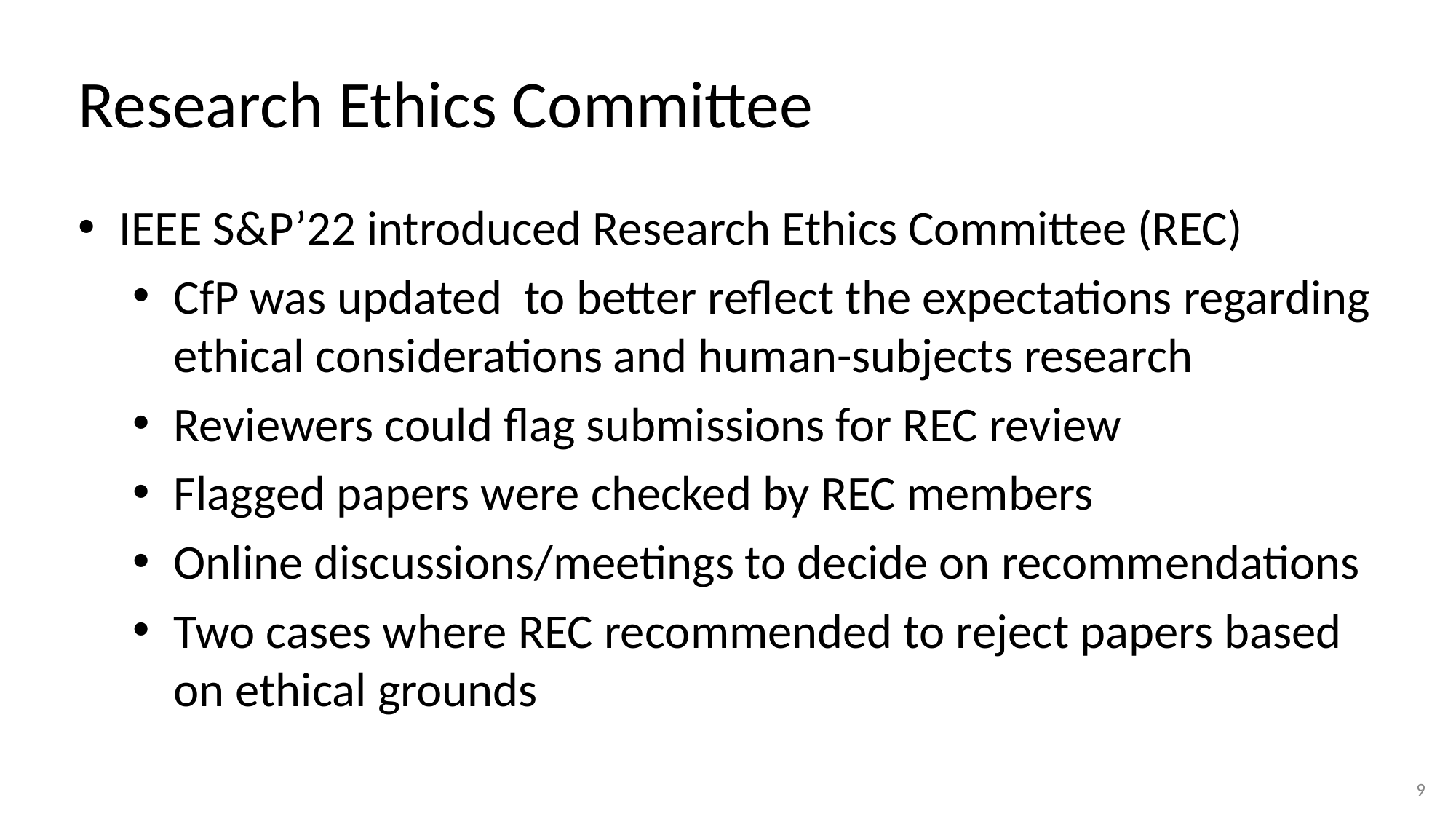

# Research Ethics Committee
IEEE S&P’22 introduced Research Ethics Committee (REC)
CfP was updated  to better reflect the expectations regarding ethical considerations and human-subjects research
Reviewers could flag submissions for REC review
Flagged papers were checked by REC members
Online discussions/meetings to decide on recommendations
Two cases where REC recommended to reject papers based on ethical grounds
9